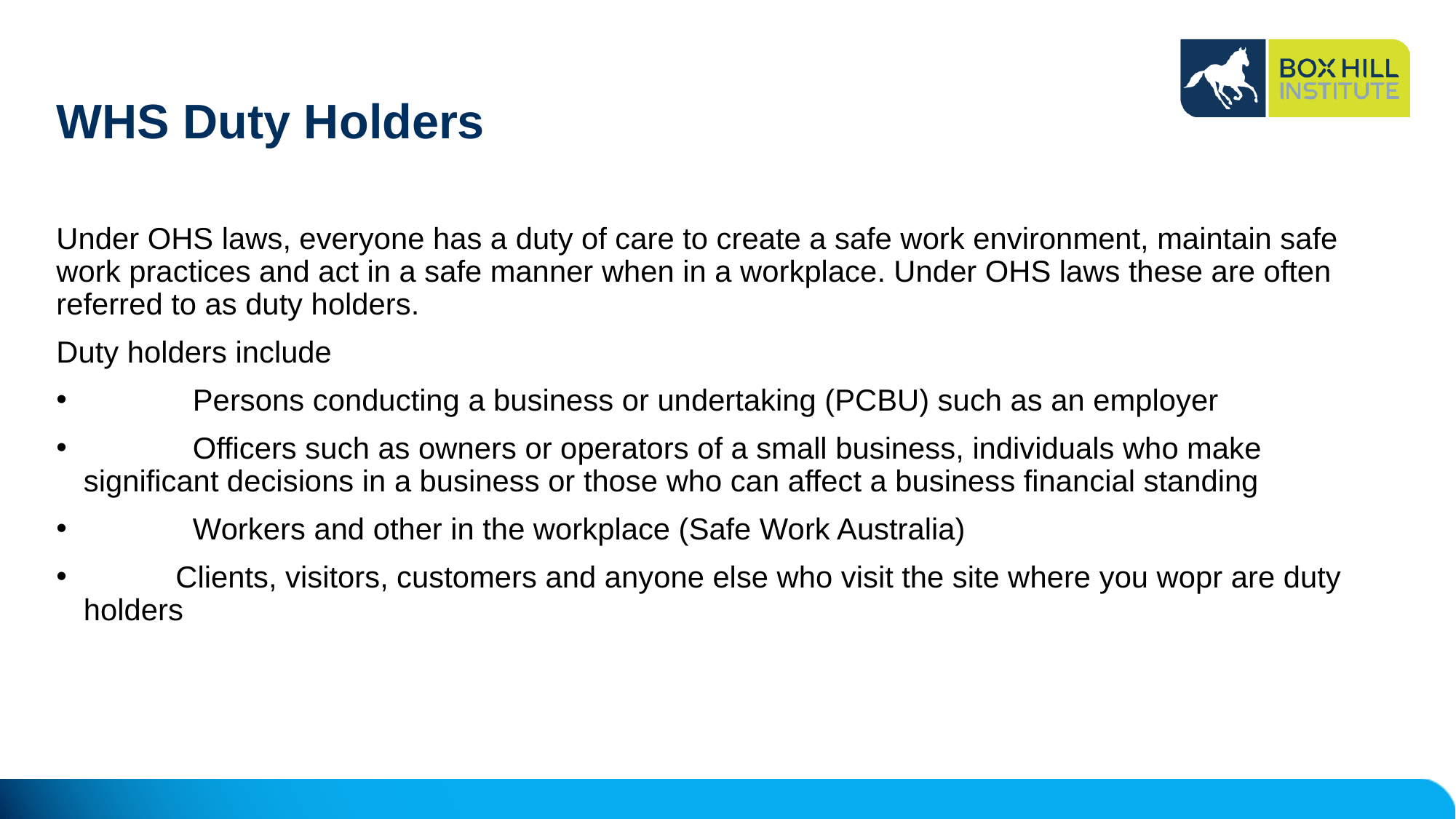

# WHS Duty Holders
Under OHS laws, everyone has a duty of care to create a safe work environment, maintain safe work practices and act in a safe manner when in a workplace. Under OHS laws these are often referred to as duty holders.
Duty holders include
	Persons conducting a business or undertaking (PCBU) such as an employer
	Officers such as owners or operators of a small business, individuals who make significant decisions in a business or those who can affect a business financial standing
	Workers and other in the workplace (Safe Work Australia)
           Clients, visitors, customers and anyone else who visit the site where you wopr are duty holders